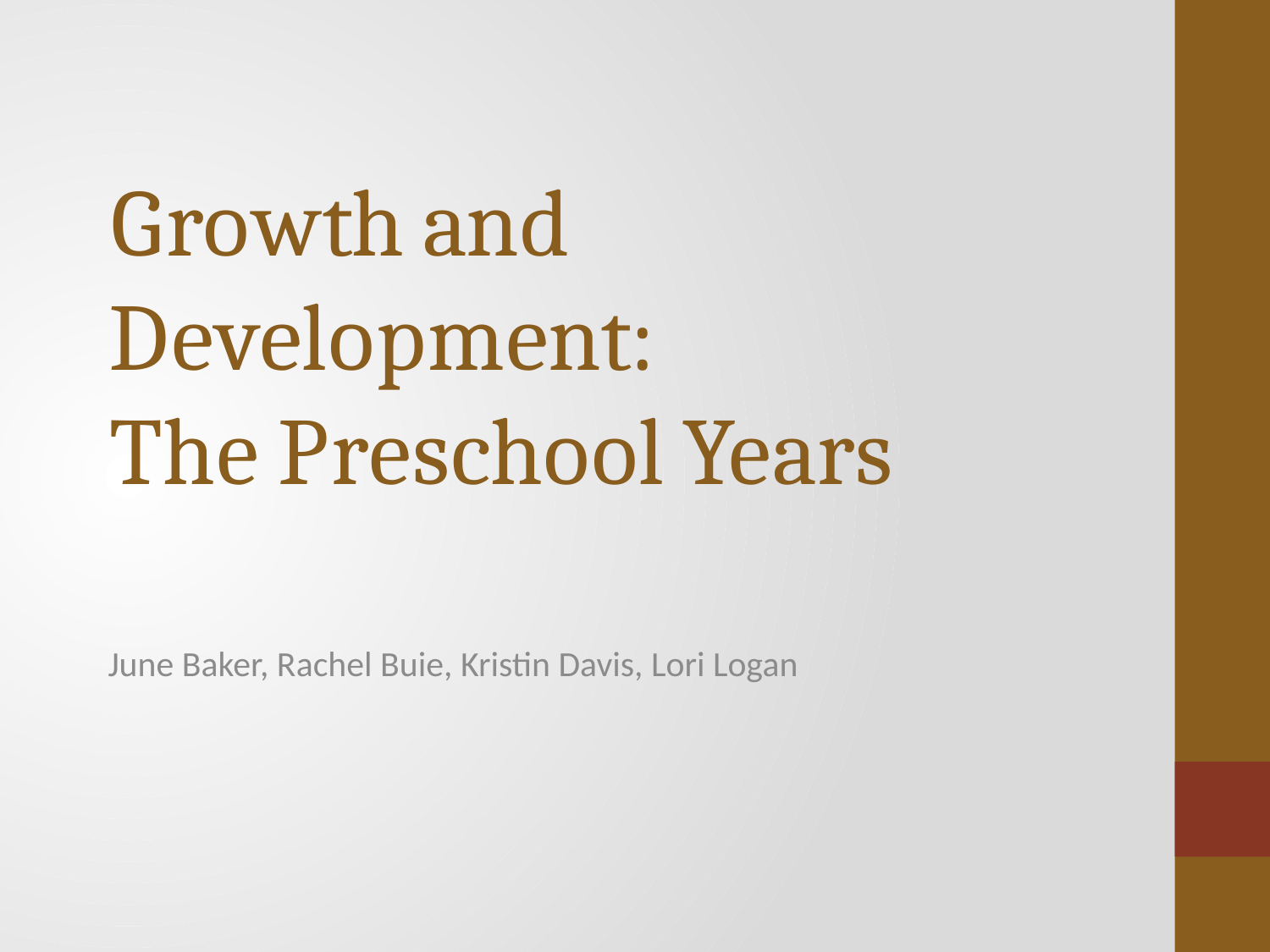

# Growth and Development: The Preschool Years
June Baker, Rachel Buie, Kristin Davis, Lori Logan